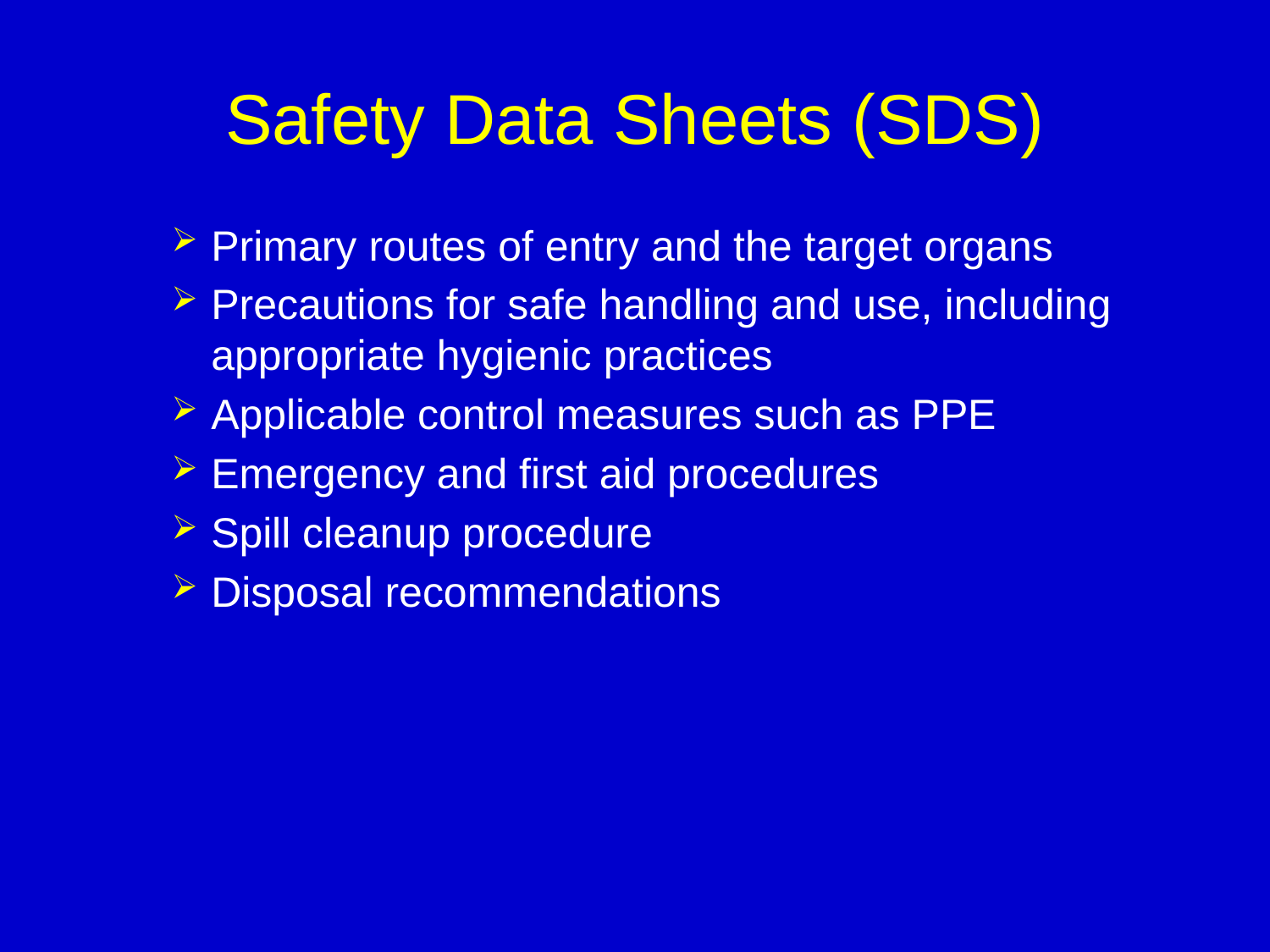

# Safety Data Sheets (SDS)
Primary routes of entry and the target organs
Precautions for safe handling and use, including appropriate hygienic practices
Applicable control measures such as PPE
Emergency and first aid procedures
Spill cleanup procedure
Disposal recommendations